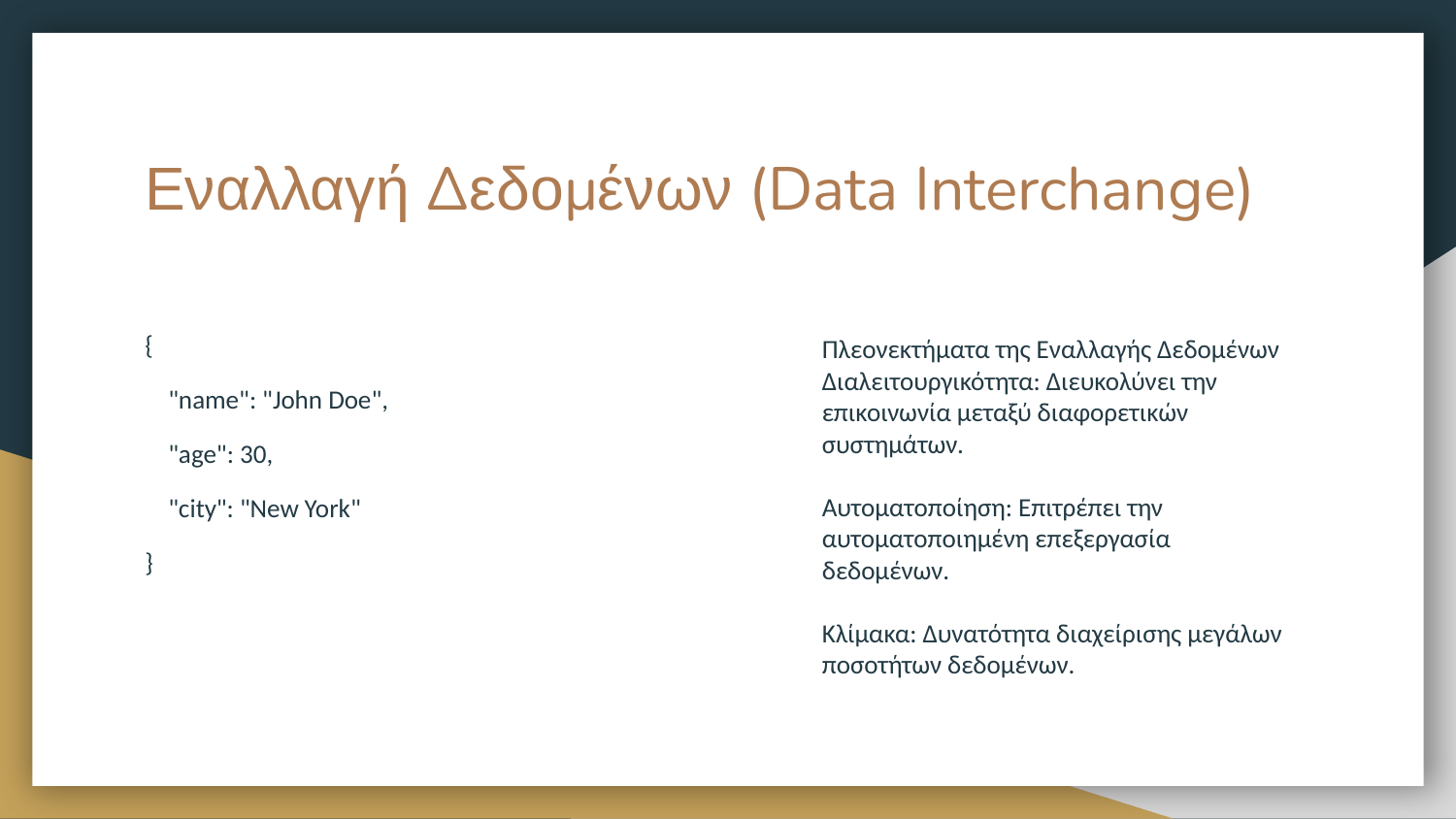

# Εναλλαγή Δεδομένων (Data Interchange)
{
    "name": "John Doe",
    "age": 30,
    "city": "New York"
}

Πλεονεκτήματα της Εναλλαγής Δεδομένων
Διαλειτουργικότητα: Διευκολύνει την επικοινωνία μεταξύ διαφορετικών συστημάτων.

Αυτοματοποίηση: Επιτρέπει την αυτοματοποιημένη επεξεργασία δεδομένων.

Κλίμακα: Δυνατότητα διαχείρισης μεγάλων ποσοτήτων δεδομένων.